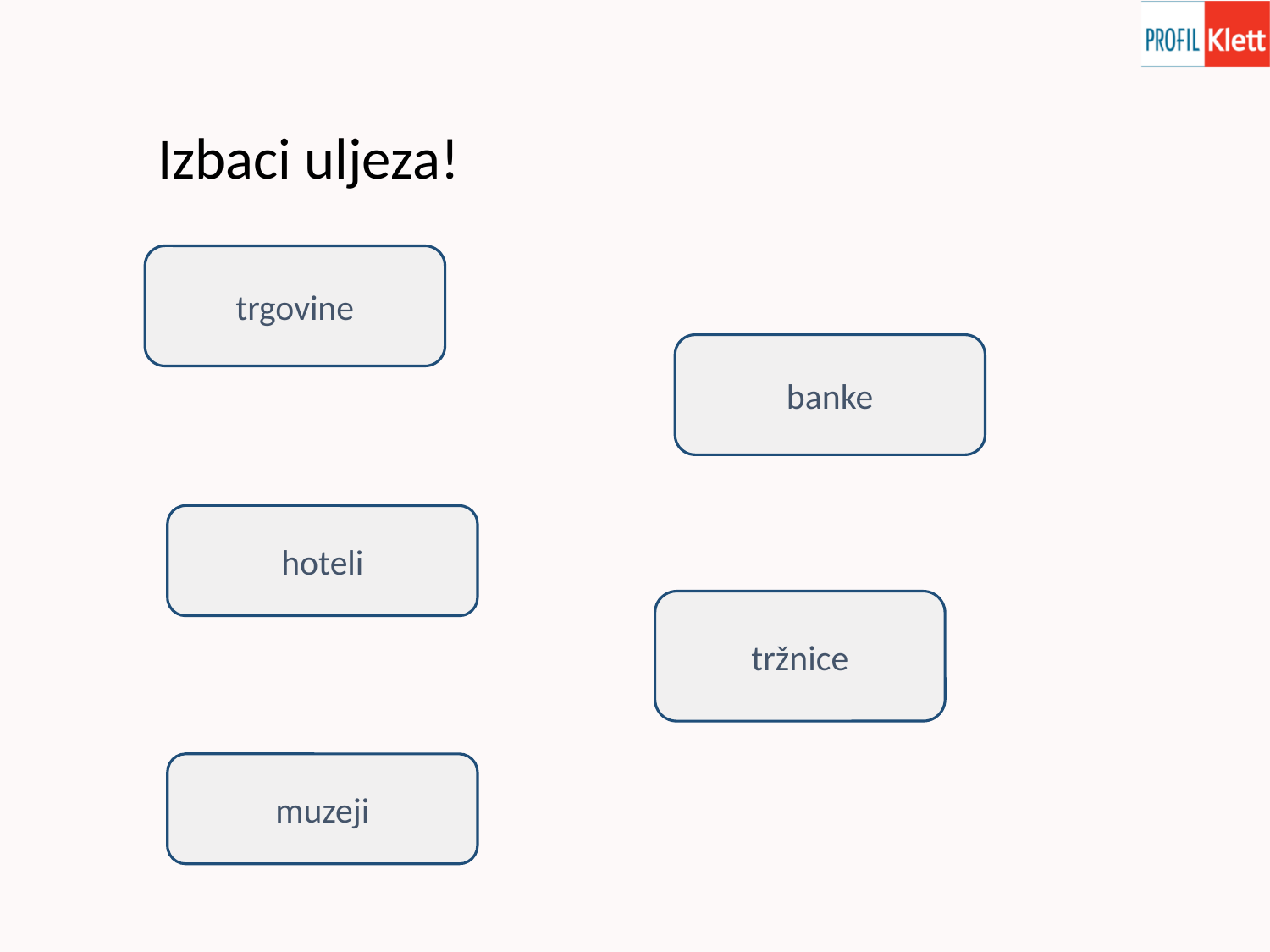

# Izbaci uljeza!
trgovine

banke

hoteli

tržnice

muzeji